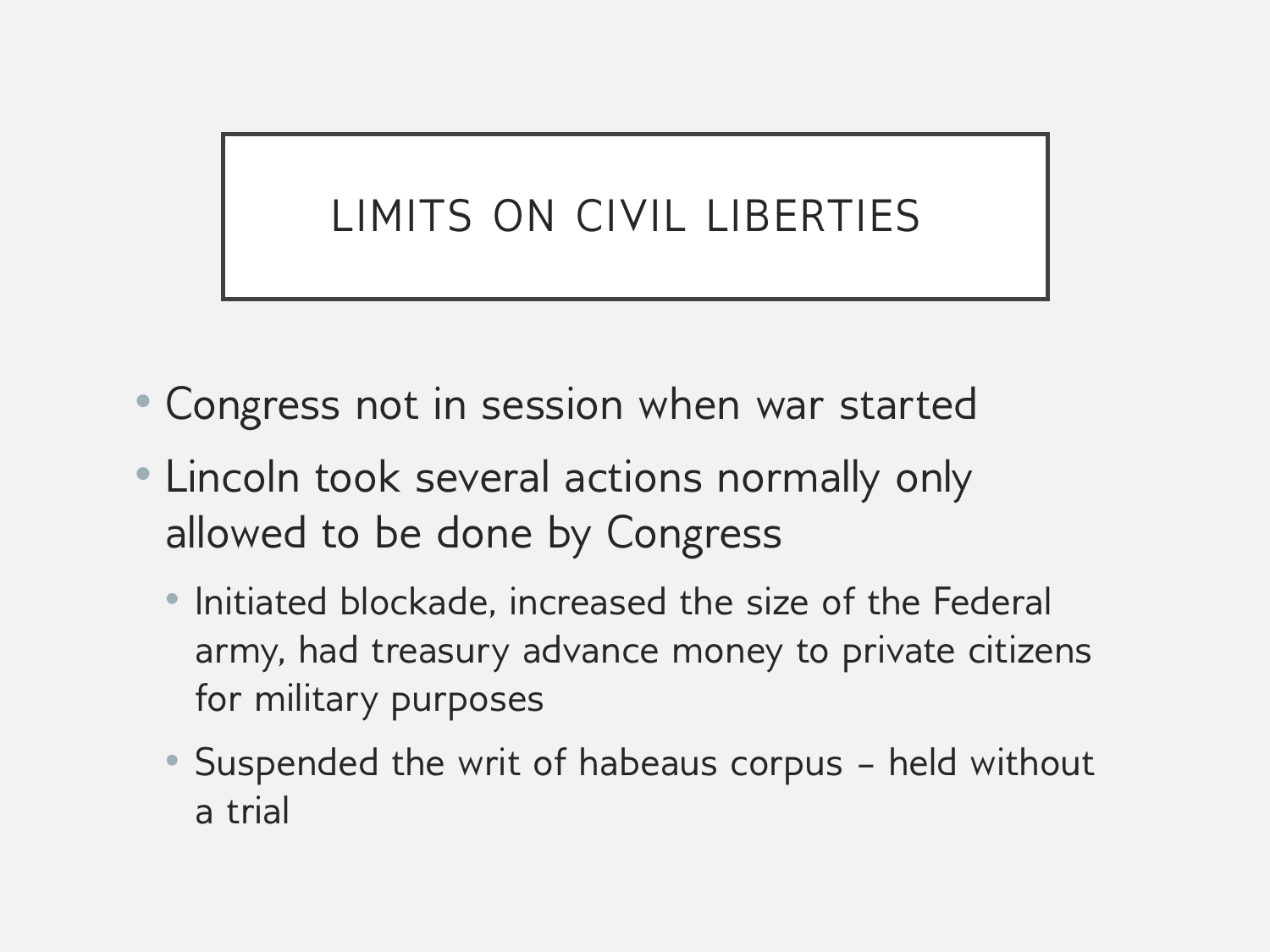

# Limits on Civil Liberties
Congress not in session when war started
Lincoln took several actions normally only allowed to be done by Congress
Initiated blockade, increased the size of the Federal army, had treasury advance money to private citizens for military purposes
Suspended the writ of habeaus corpus – held without a trial